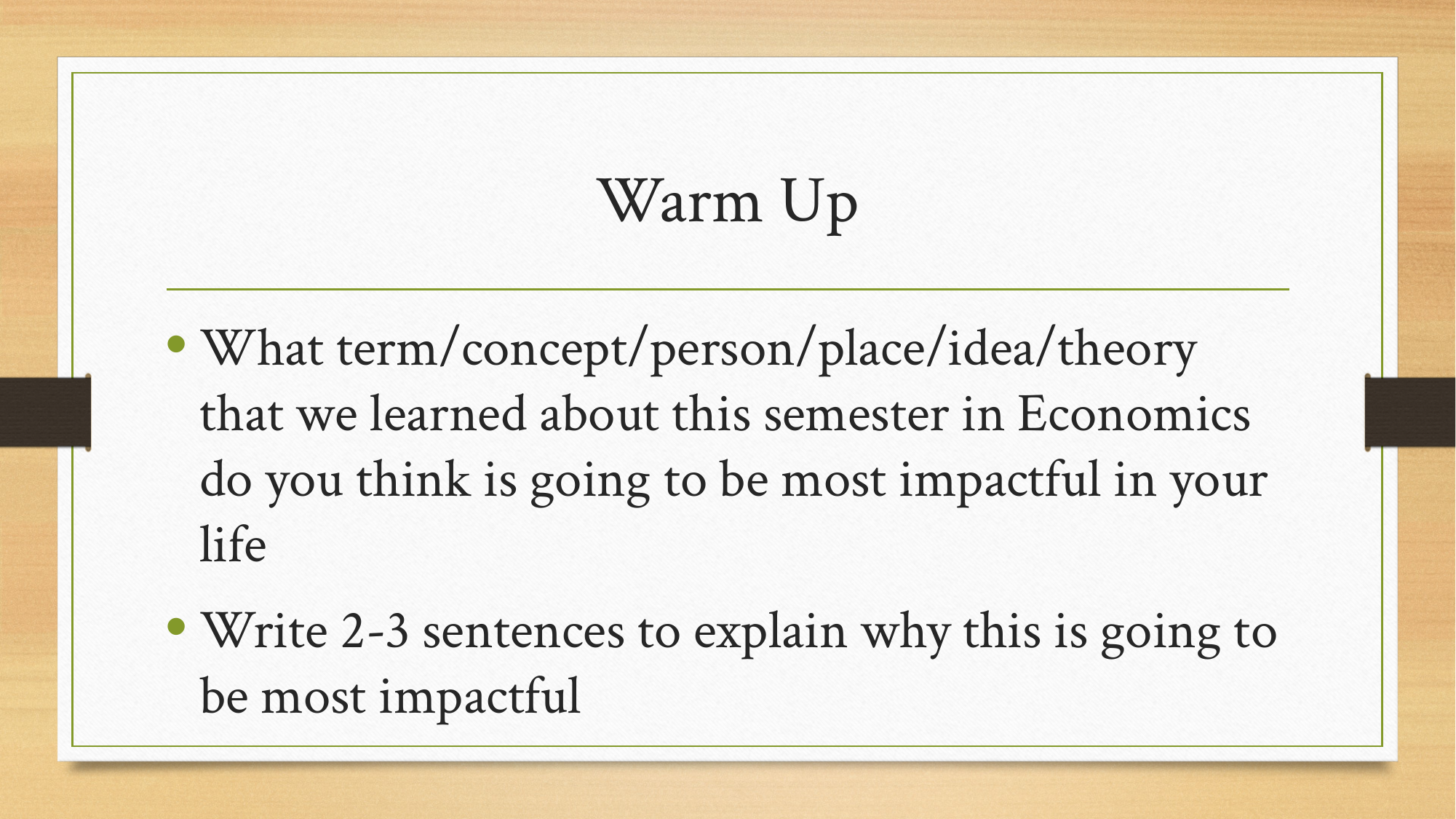

# Warm Up
What term/concept/person/place/idea/theory that we learned about this semester in Economics do you think is going to be most impactful in your life
Write 2-3 sentences to explain why this is going to be most impactful